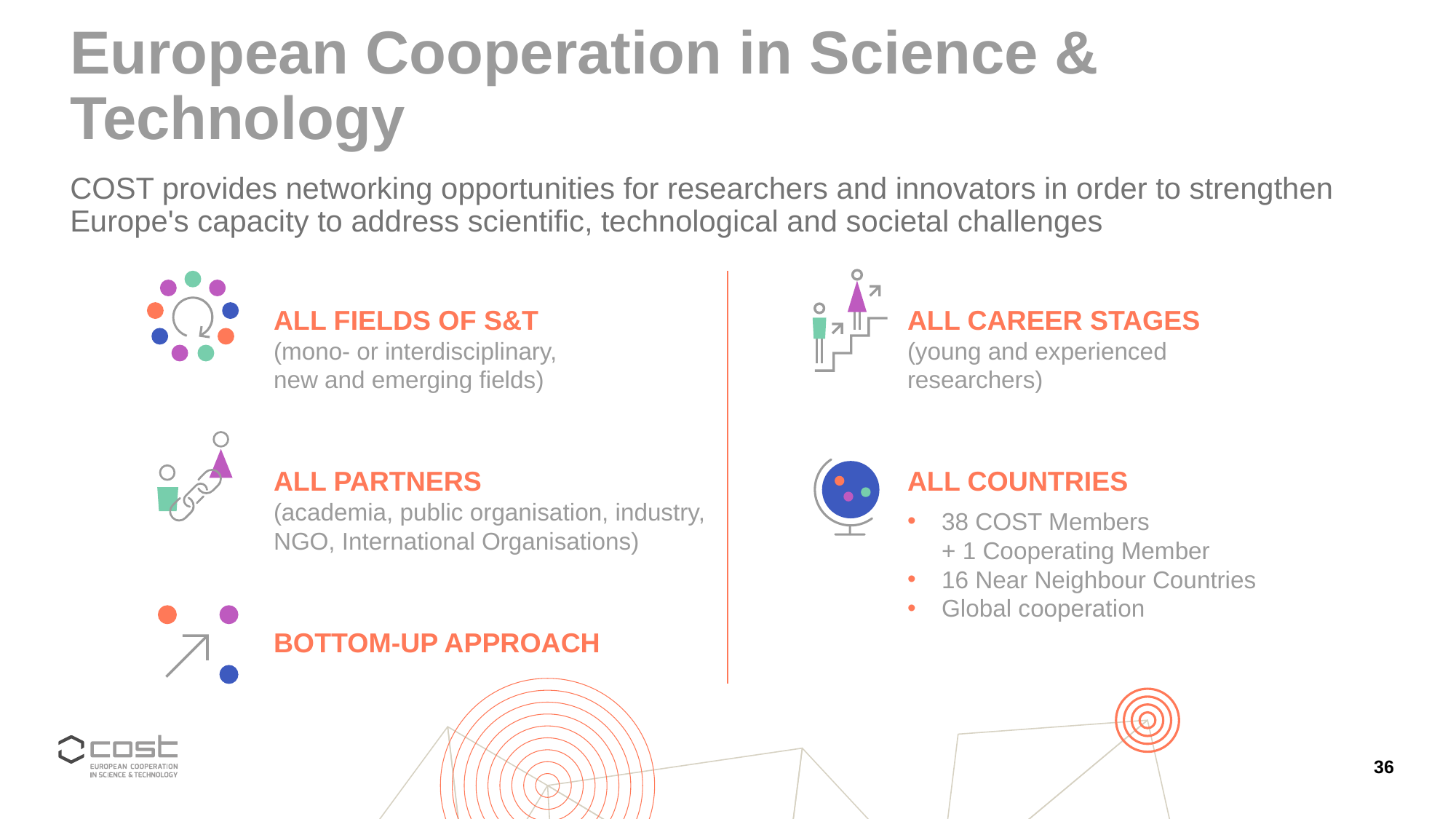

# European Cooperation in Science & Technology
COST provides networking opportunities for researchers and innovators in order to strengthen Europe's capacity to address scientific, technological and societal challenges

All fields of S&T
(mono- or interdisciplinary,
new and emerging fields)
All career stages
(young and experienced researchers)

All partners
(academia, public organisation, industry,
NGO, International Organisations)
All countries
38 COST Members
+ 1 Cooperating Member
16 Near Neighbour Countries
Global cooperation

Bottom-up approach

36